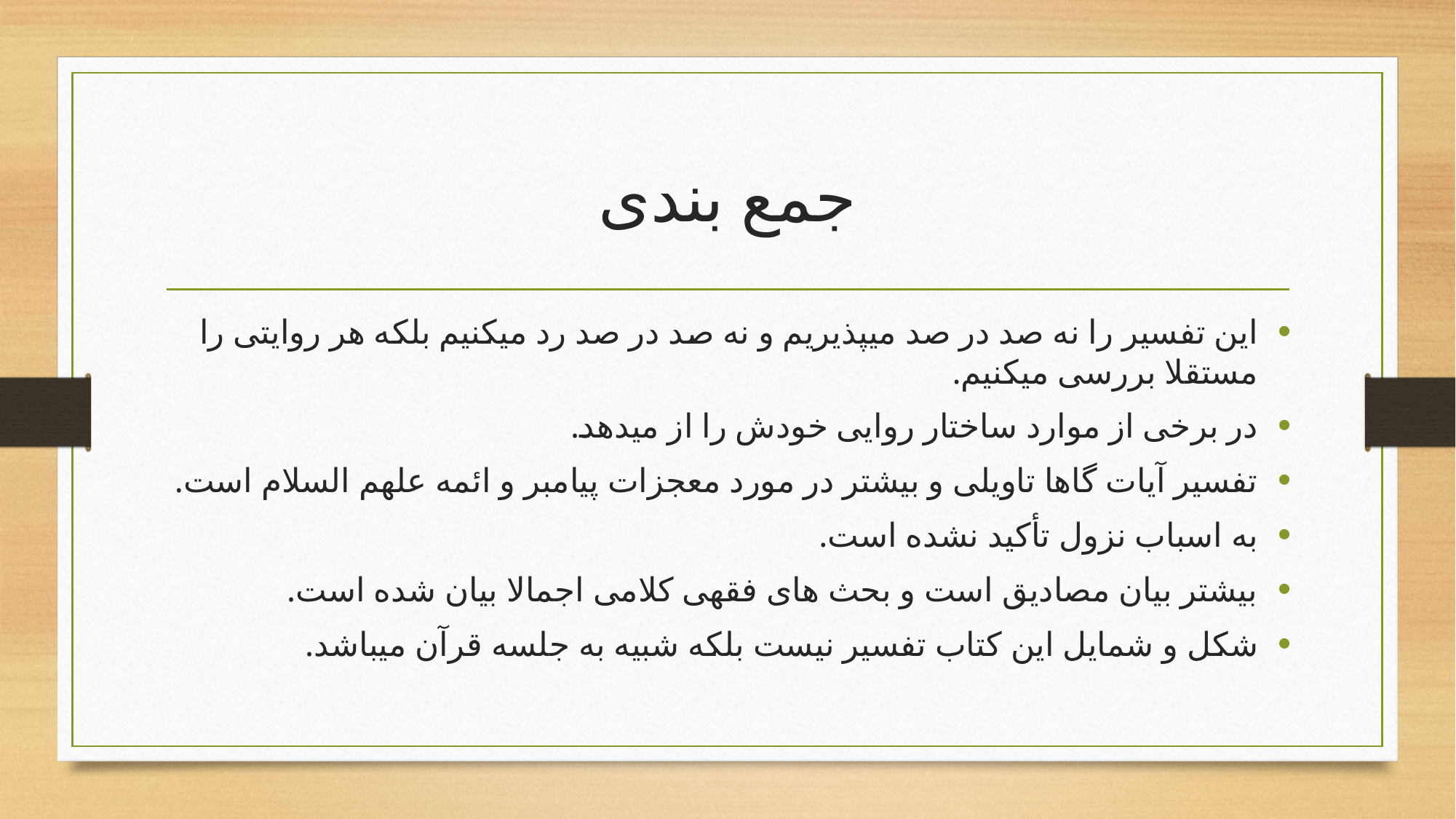

# جمع بندی
این تفسیر را نه صد در صد میپذیریم و نه صد در صد رد میکنیم بلکه هر روایتی را مستقلا بررسی میکنیم.
در برخی از موارد ساختار روایی خودش را از میدهد.
تفسیر آیات گاها تاویلی و بیشتر در مورد معجزات پیامبر و ائمه علهم السلام است.
به اسباب نزول تأکید نشده است.
بیشتر بیان مصادیق است و بحث های فقهی کلامی اجمالا بیان شده است.
شکل و شمایل این کتاب تفسیر نیست بلکه شبیه به جلسه قرآن میباشد.